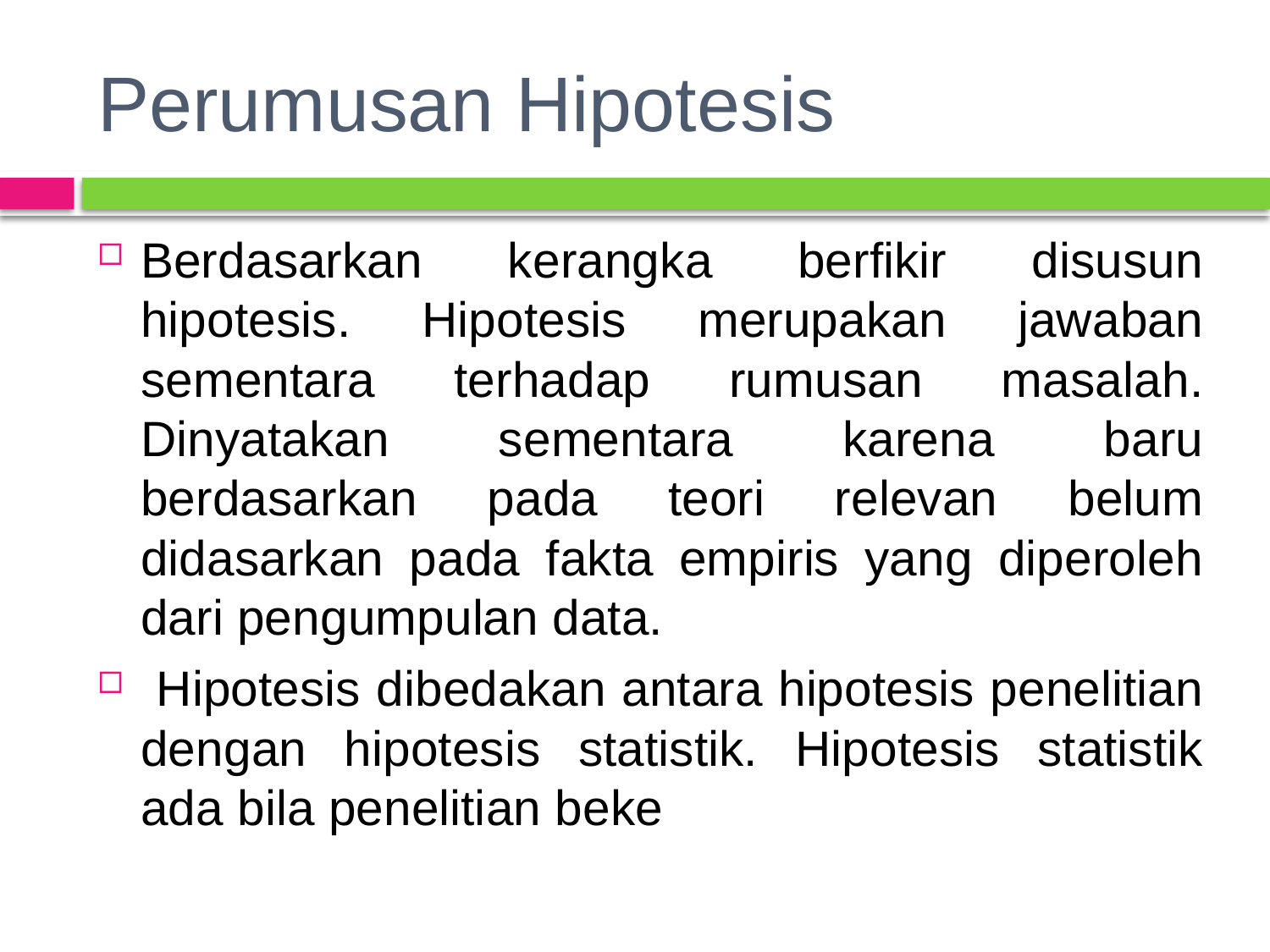

# Perumusan Hipotesis
Berdasarkan kerangka berfikir disusun hipotesis. Hipotesis merupakan jawaban sementara terhadap rumusan masalah. Dinyatakan sementara karena baru berdasarkan pada teori relevan belum didasarkan pada fakta empiris yang diperoleh dari pengumpulan data.
 Hipotesis dibedakan antara hipotesis penelitian dengan hipotesis statistik. Hipotesis statistik ada bila penelitian beke